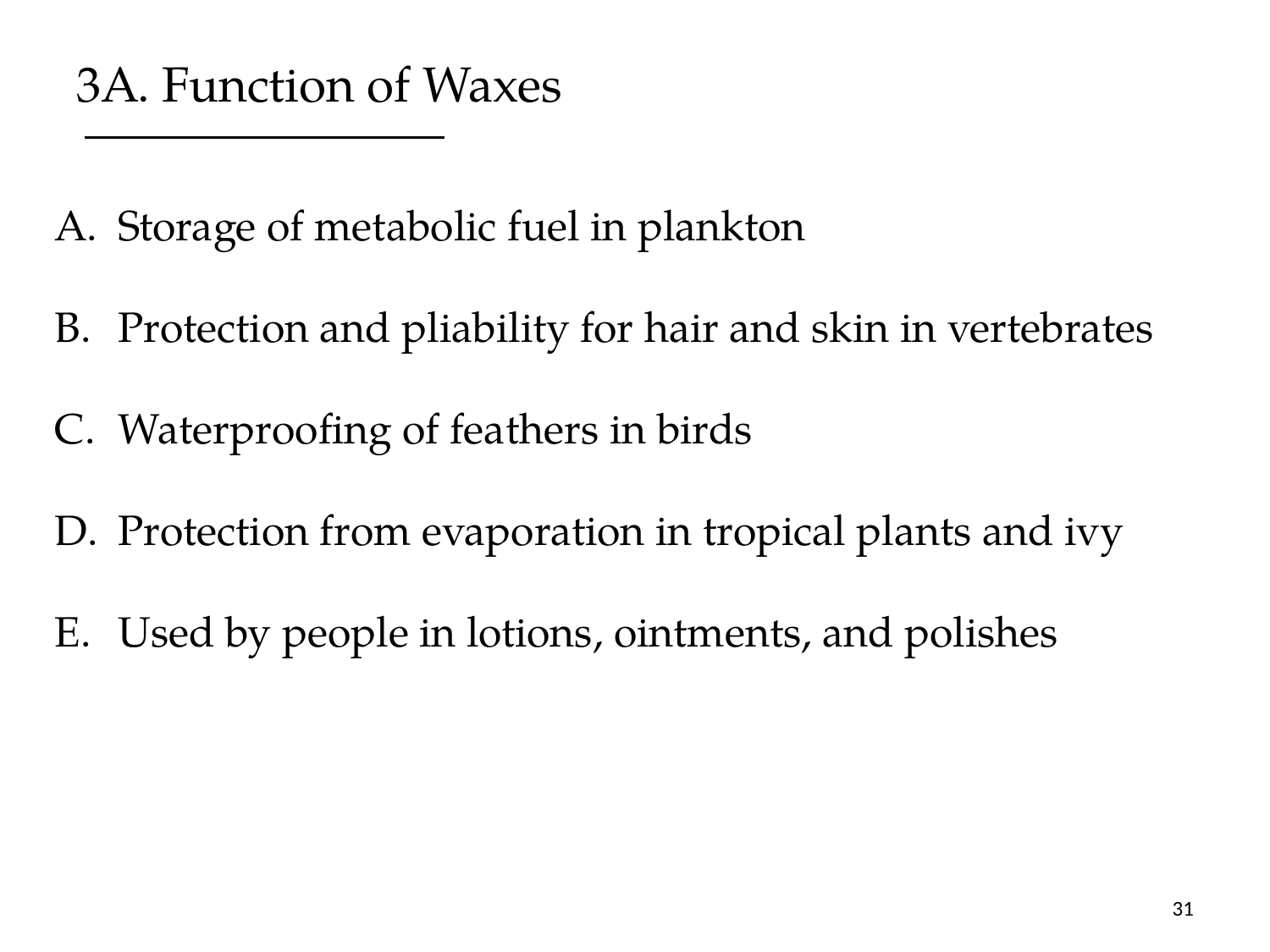

# 3A. Function of Waxes
Storage of metabolic fuel in plankton

Protection and pliability for hair and skin in vertebrates

Waterproofing of feathers in birds

Protection from evaporation in tropical plants and ivy

Used by people in lotions, ointments, and polishes
31